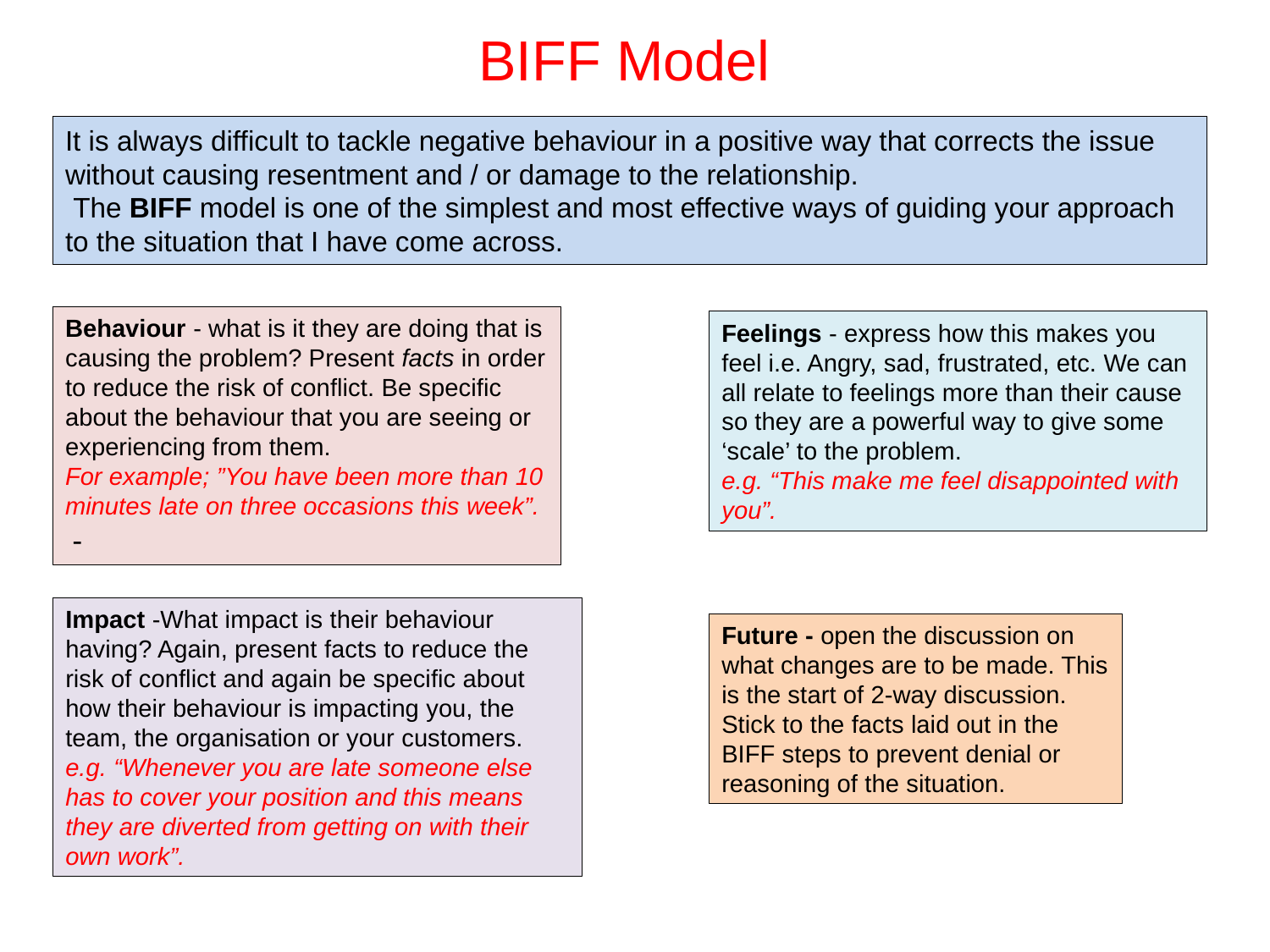

# BIFF Model
It is always difficult to tackle negative behaviour in a positive way that corrects the issue without causing resentment and / or damage to the relationship.
 The BIFF model is one of the simplest and most effective ways of guiding your approach to the situation that I have come across.
Behaviour - what is it they are doing that is causing the problem? Present facts in order to reduce the risk of conflict. Be specific about the behaviour that you are seeing or experiencing from them.
For example; ”You have been more than 10 minutes late on three occasions this week”.
 -
Feelings - express how this makes you feel i.e. Angry, sad, frustrated, etc. We can all relate to feelings more than their cause so they are a powerful way to give some ‘scale’ to the problem.
e.g. “This make me feel disappointed with you”.
Impact -What impact is their behaviour having? Again, present facts to reduce the risk of conflict and again be specific about how their behaviour is impacting you, the team, the organisation or your customers.
e.g. “Whenever you are late someone else has to cover your position and this means they are diverted from getting on with their own work”.
Future - open the discussion on what changes are to be made. This is the start of 2-way discussion. Stick to the facts laid out in the BIFF steps to prevent denial or reasoning of the situation.